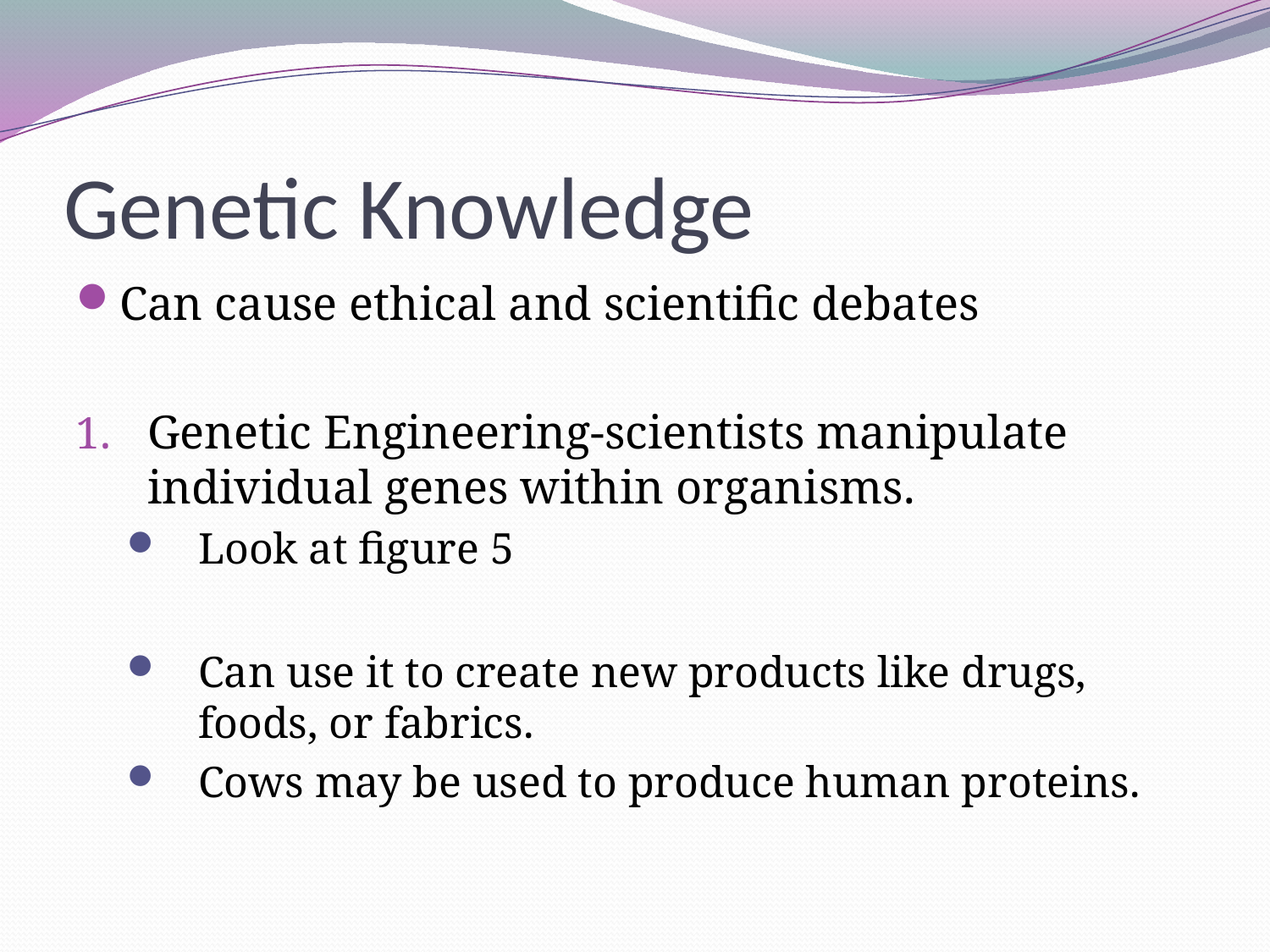

# Genetic Knowledge
Can cause ethical and scientific debates

Genetic Engineering-scientists manipulate individual genes within organisms.
Look at figure 5

Can use it to create new products like drugs, foods, or fabrics.
Cows may be used to produce human proteins.